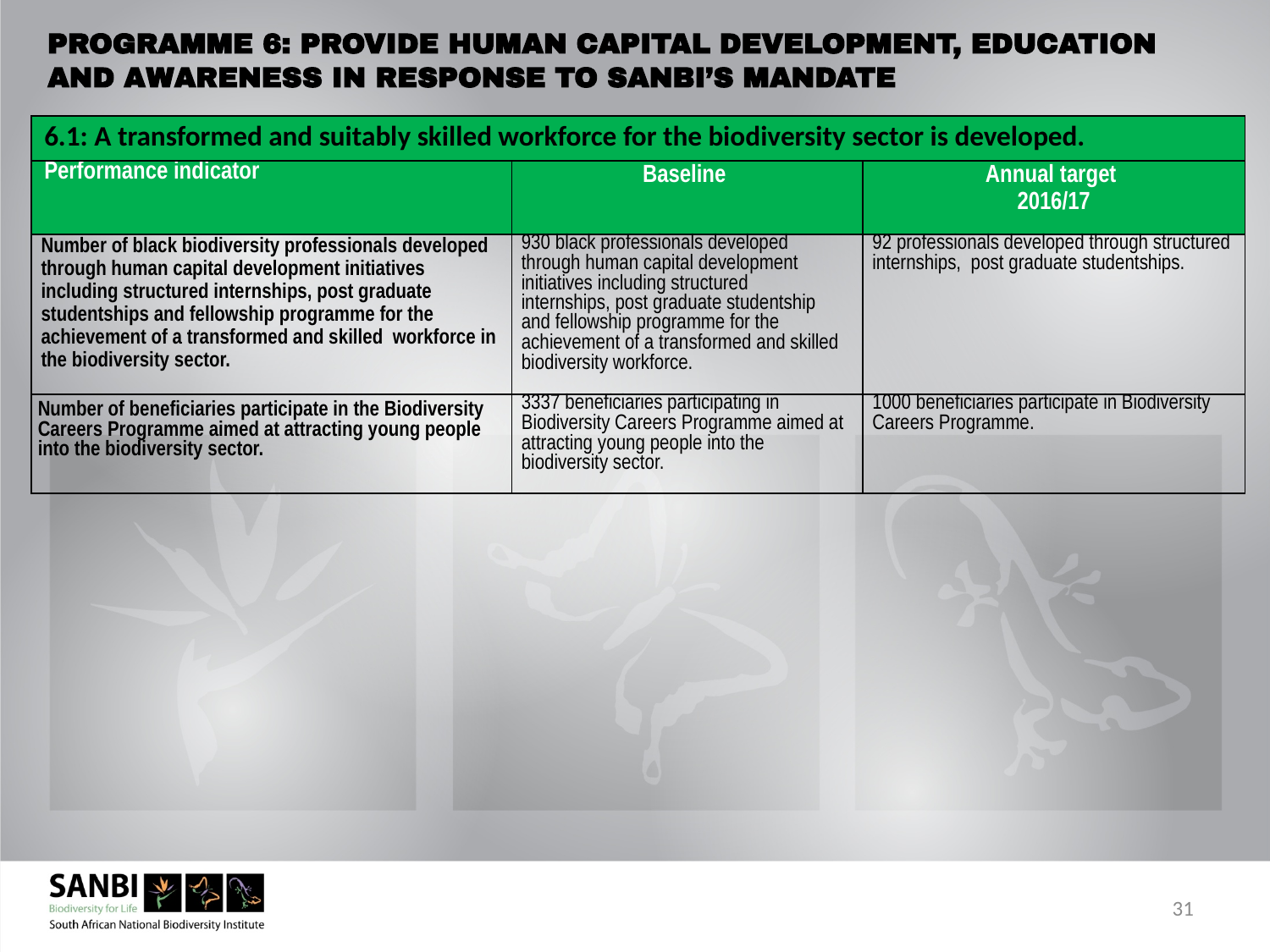

#
PROGRAMME 6: PROVIDE HUMAN CAPITAL DEVELOPMENT, EDUCATION AND AWARENESS IN RESPONSE TO SANBI’S MANDATE
| 6.1: A transformed and suitably skilled workforce for the biodiversity sector is developed. |  |  |
| --- | --- | --- |
| Performance indicator | Baseline | Annual target 2016/17 |
| Number of black biodiversity professionals developed through human capital development initiatives including structured internships, post graduate studentships and fellowship programme for the achievement of a transformed and skilled workforce in the biodiversity sector. | 930 black professionals developed through human capital development initiatives including structured internships, post graduate studentship and fellowship programme for the achievement of a transformed and skilled biodiversity workforce. | 92 professionals developed through structured internships, post graduate studentships. |
| Number of beneficiaries participate in the Biodiversity Careers Programme aimed at attracting young people into the biodiversity sector. | 3337 beneficiaries participating in Biodiversity Careers Programme aimed at attracting young people into the biodiversity sector. | 1000 beneficiaries participate in Biodiversity Careers Programme. |
31